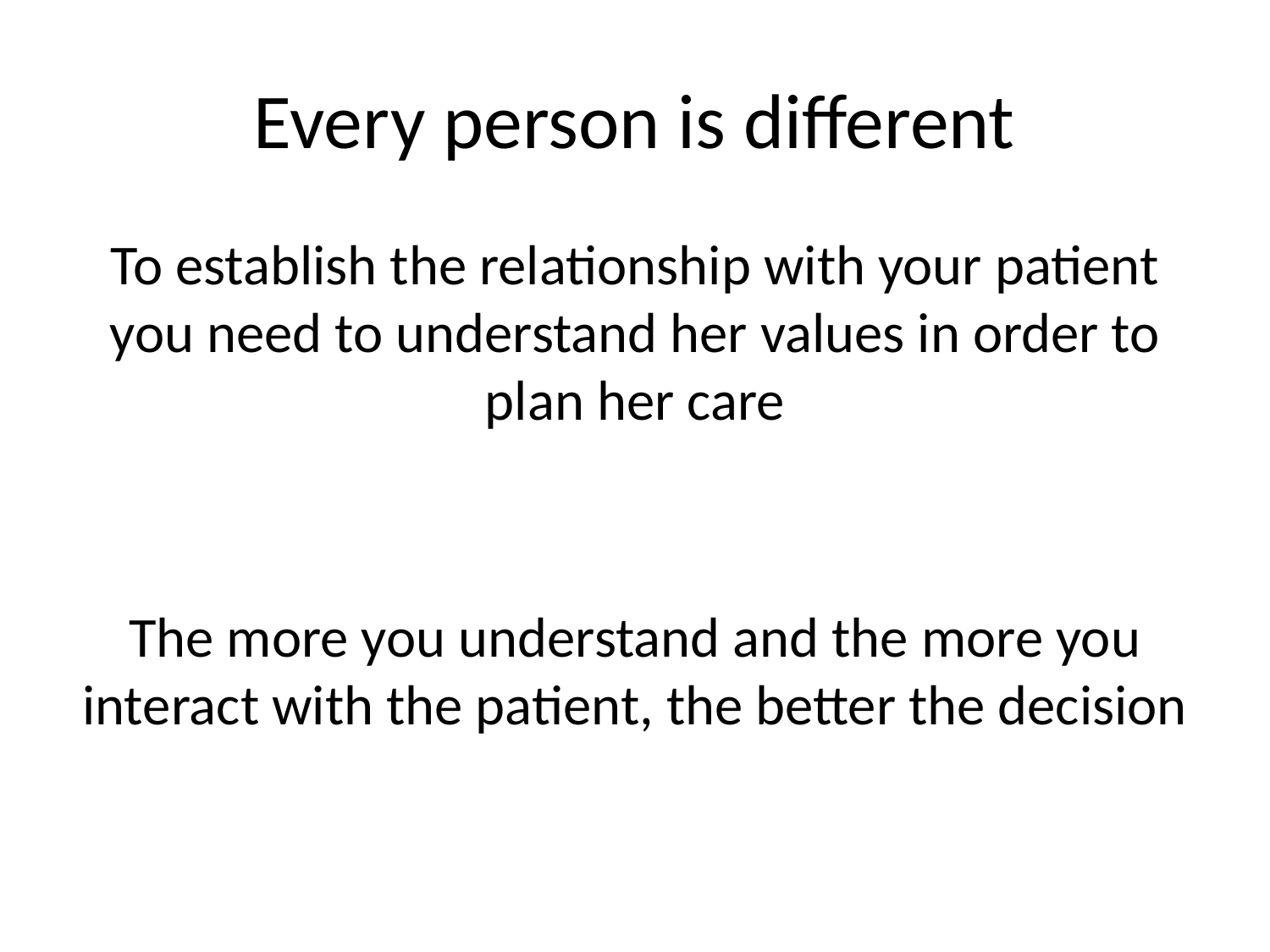

# Every person is different
To establish the relationship with your patient you need to understand her values in order to plan her care

The more you understand and the more you interact with the patient, the better the decision